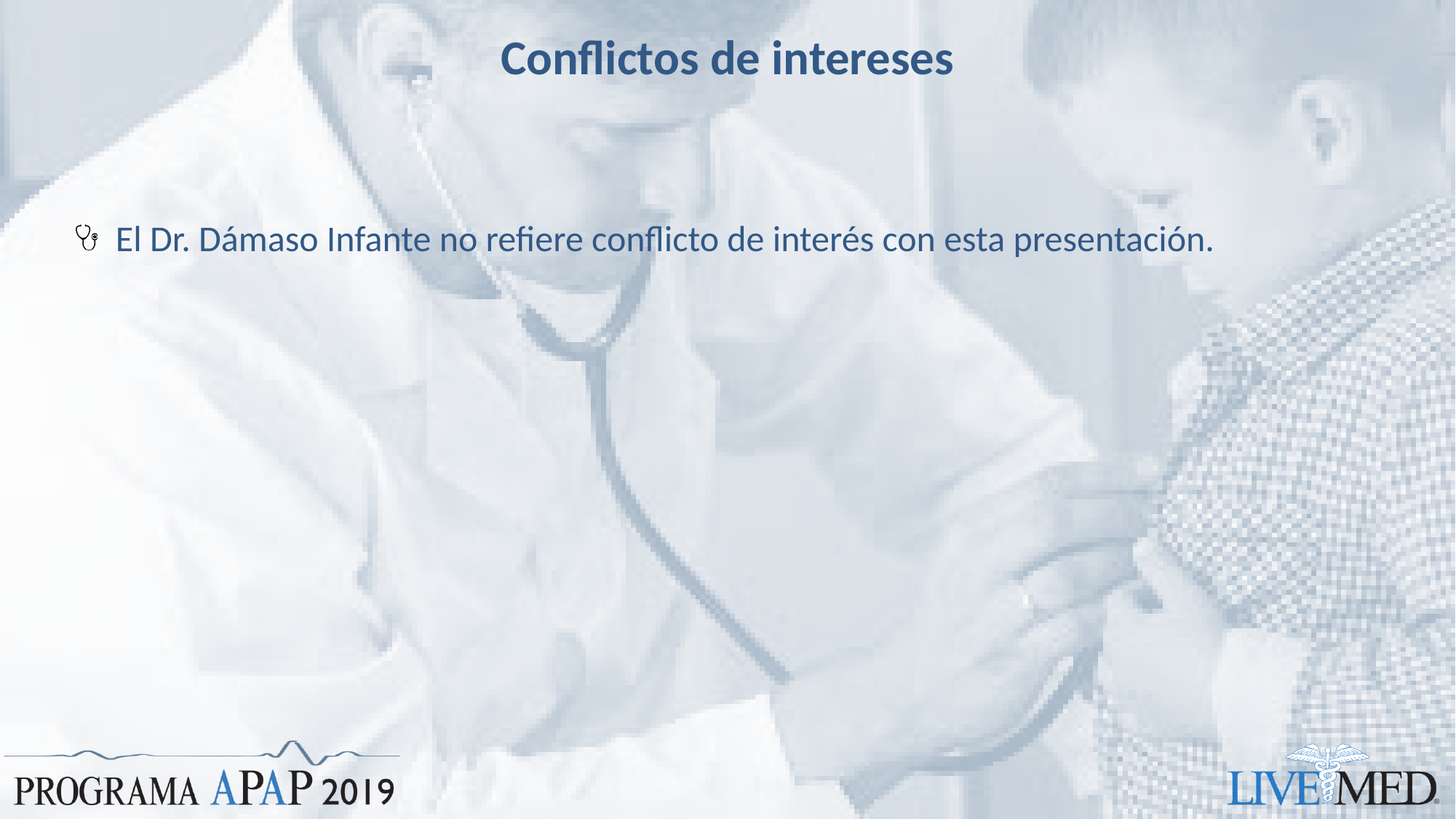

# Conflictos de intereses
 El Dr. Dámaso Infante no refiere conflicto de interés con esta presentación.